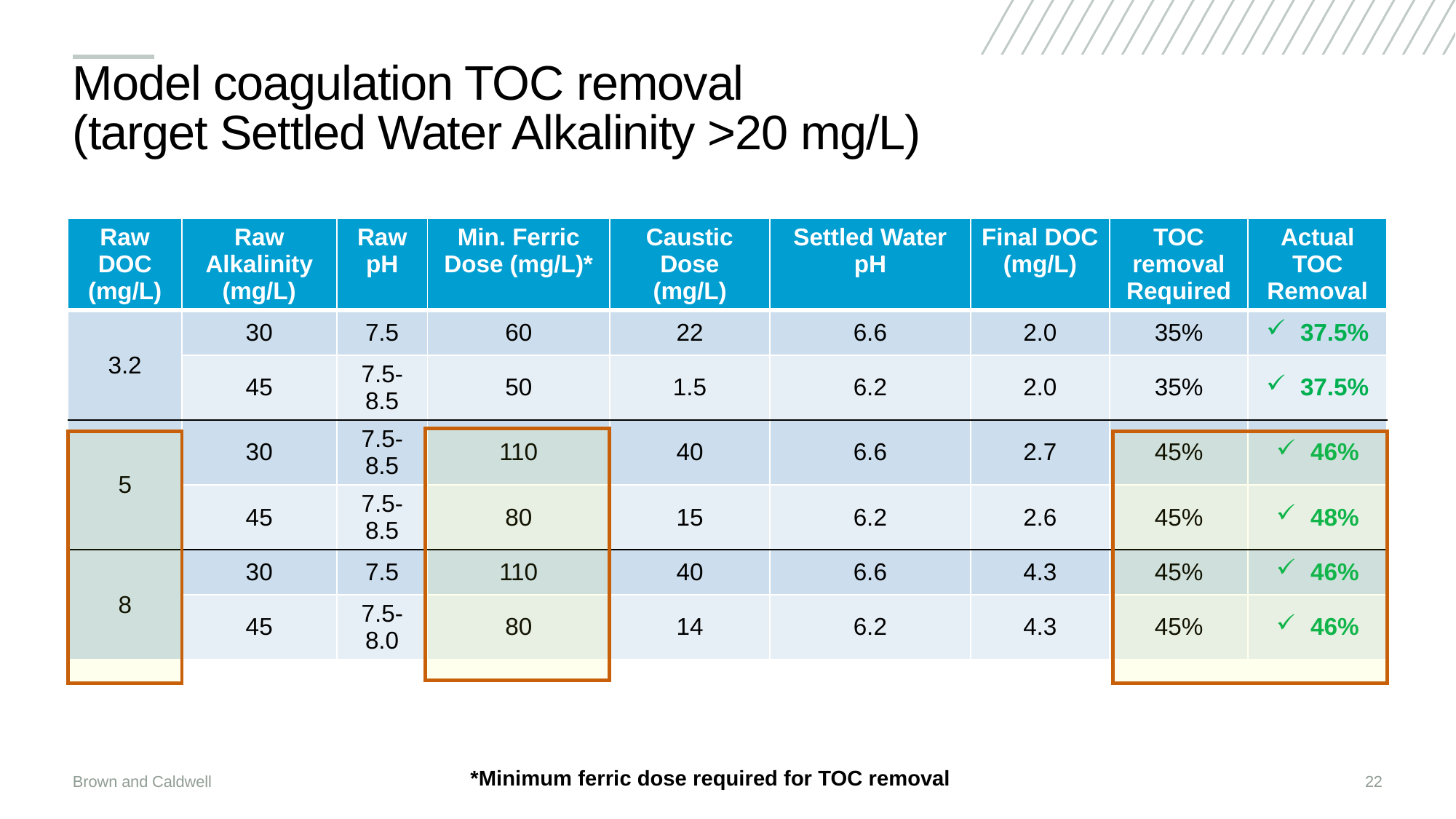

# Model coagulation TOC removal (target Settled Water Alkalinity >20 mg/L)
| Raw DOC (mg/L) | Raw Alkalinity (mg/L) | Raw pH | Min. Ferric Dose (mg/L)\* | Caustic Dose (mg/L) | Settled Water pH | Final DOC (mg/L) | TOC removal Required | Actual TOC Removal |
| --- | --- | --- | --- | --- | --- | --- | --- | --- |
| 3.2 | 30 | 7.5 | 60 | 22 | 6.6 | 2.0 | 35% | 37.5% |
|  | 45 | 7.5-8.5 | 50 | 1.5 | 6.2 | 2.0 | 35% | 37.5% |
| 5 | 30 | 7.5-8.5 | 110 | 40 | 6.6 | 2.7 | 45% | 46% |
|  | 45 | 7.5-8.5 | 80 | 15 | 6.2 | 2.6 | 45% | 48% |
| 8 | 30 | 7.5 | 110 | 40 | 6.6 | 4.3 | 45% | 46% |
|  | 45 | 7.5-8.0 | 80 | 14 | 6.2 | 4.3 | 45% | 46% |

Brown and Caldwell
*Minimum ferric dose required for TOC removal
22